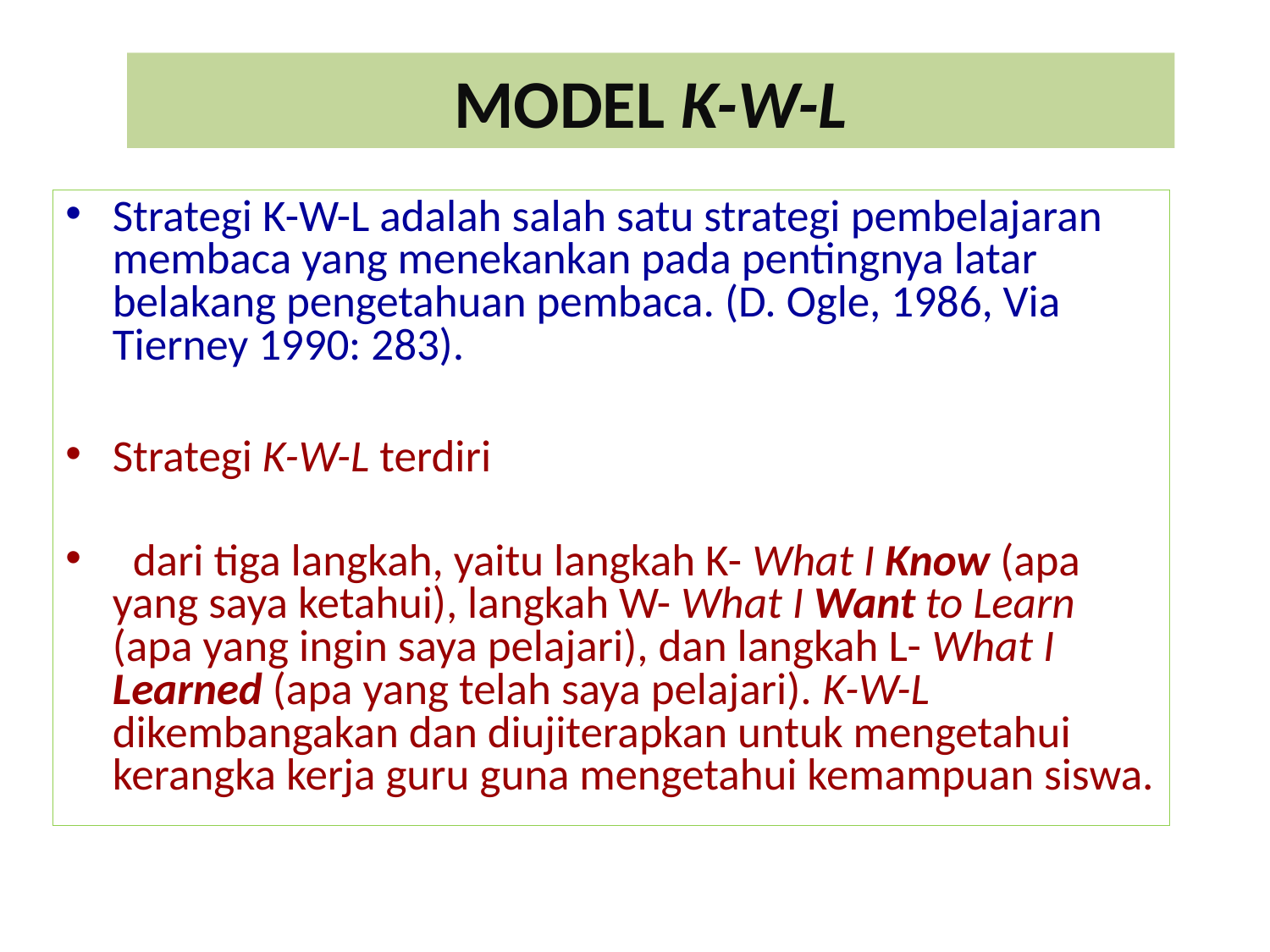

# MODEL K-W-L
Strategi K-W-L adalah salah satu strategi pembelajaran membaca yang menekankan pada pentingnya latar belakang pengetahuan pembaca. (D. Ogle, 1986, Via Tierney 1990: 283).

Strategi K-W-L terdiri

  dari tiga langkah, yaitu langkah K- What I Know (apa yang saya ketahui), langkah W- What I Want to Learn (apa yang ingin saya pelajari), dan langkah L- What I Learned (apa yang telah saya pelajari). K-W-L dikembangakan dan diujiterapkan untuk mengetahui kerangka kerja guru guna mengetahui kemampuan siswa.